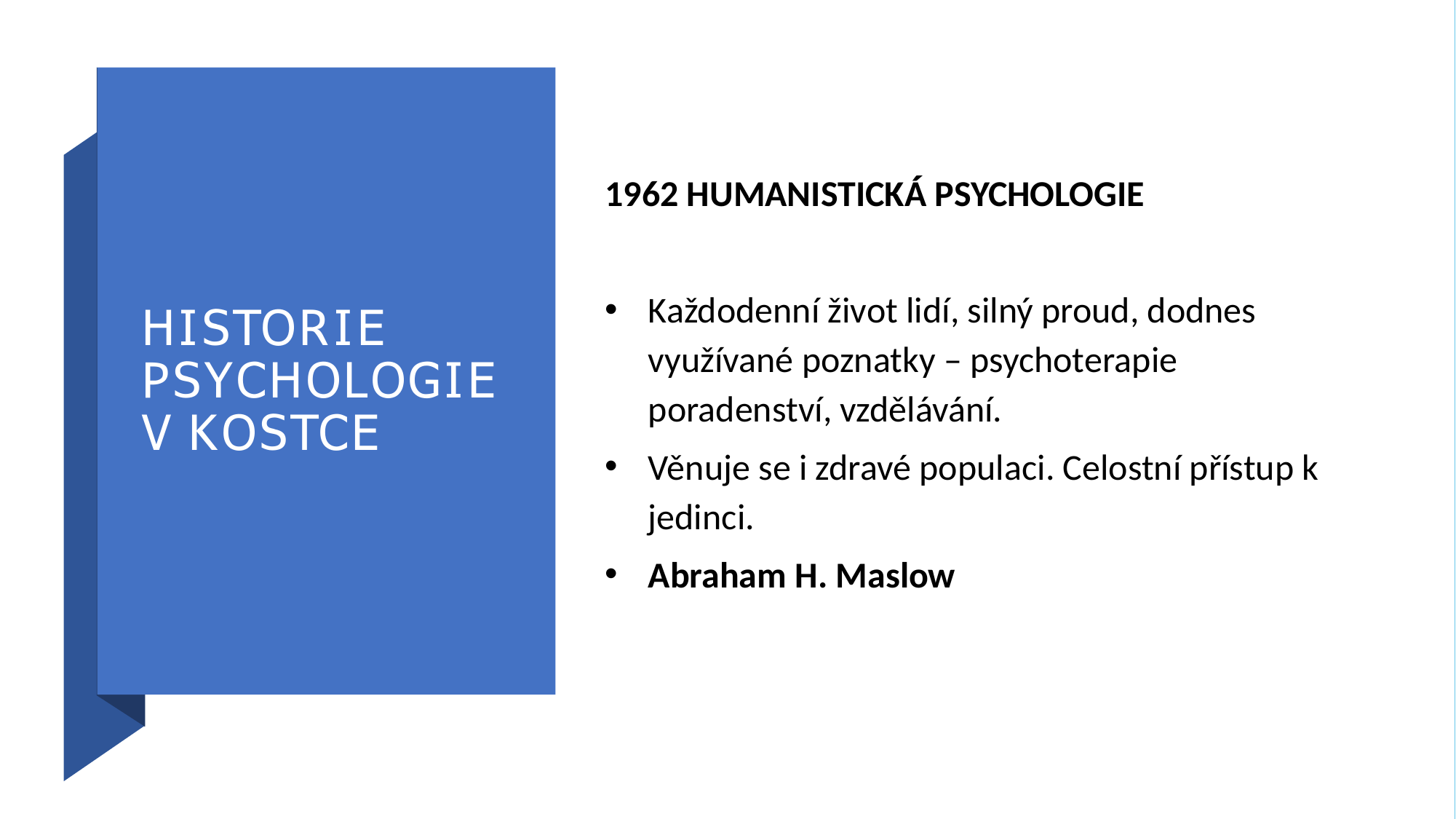

# HISTORIE PSYCHOLOGIE V KOSTCE

1962 humanistická psychologie

Každodenní život lidí, silný proud, dodnes využívané poznatky – psychoterapie poradenství, vzdělávání.
Věnuje se i zdravé populaci. Celostní přístup k jedinci.
Abraham H. Maslow